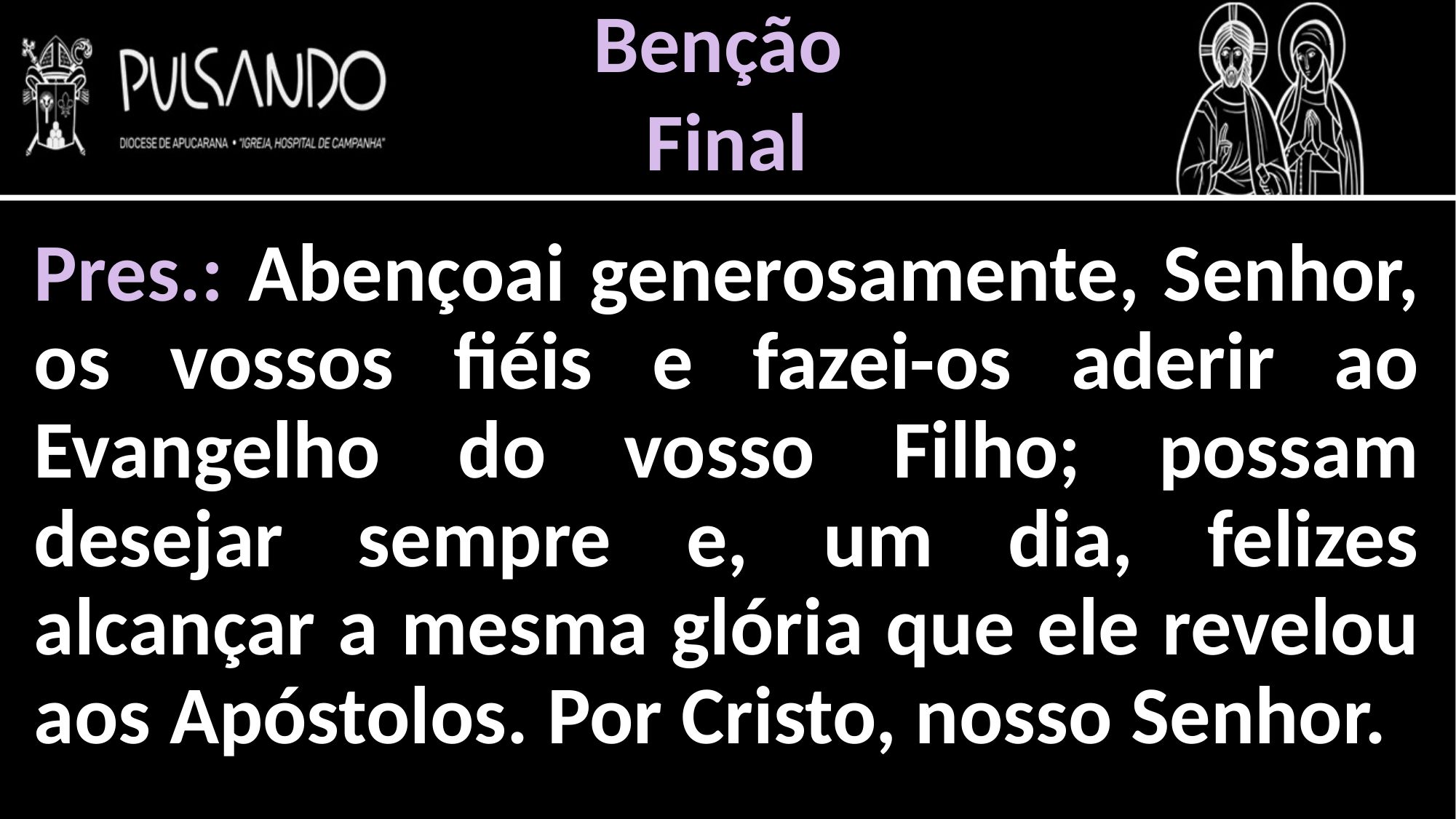

Benção
Final
Pres.: Abençoai generosamente, Senhor, os vossos fiéis e fazei-os aderir ao Evangelho do vosso Filho; possam desejar sempre e, um dia, felizes alcançar a mesma glória que ele revelou aos Apóstolos. Por Cristo, nosso Senhor.